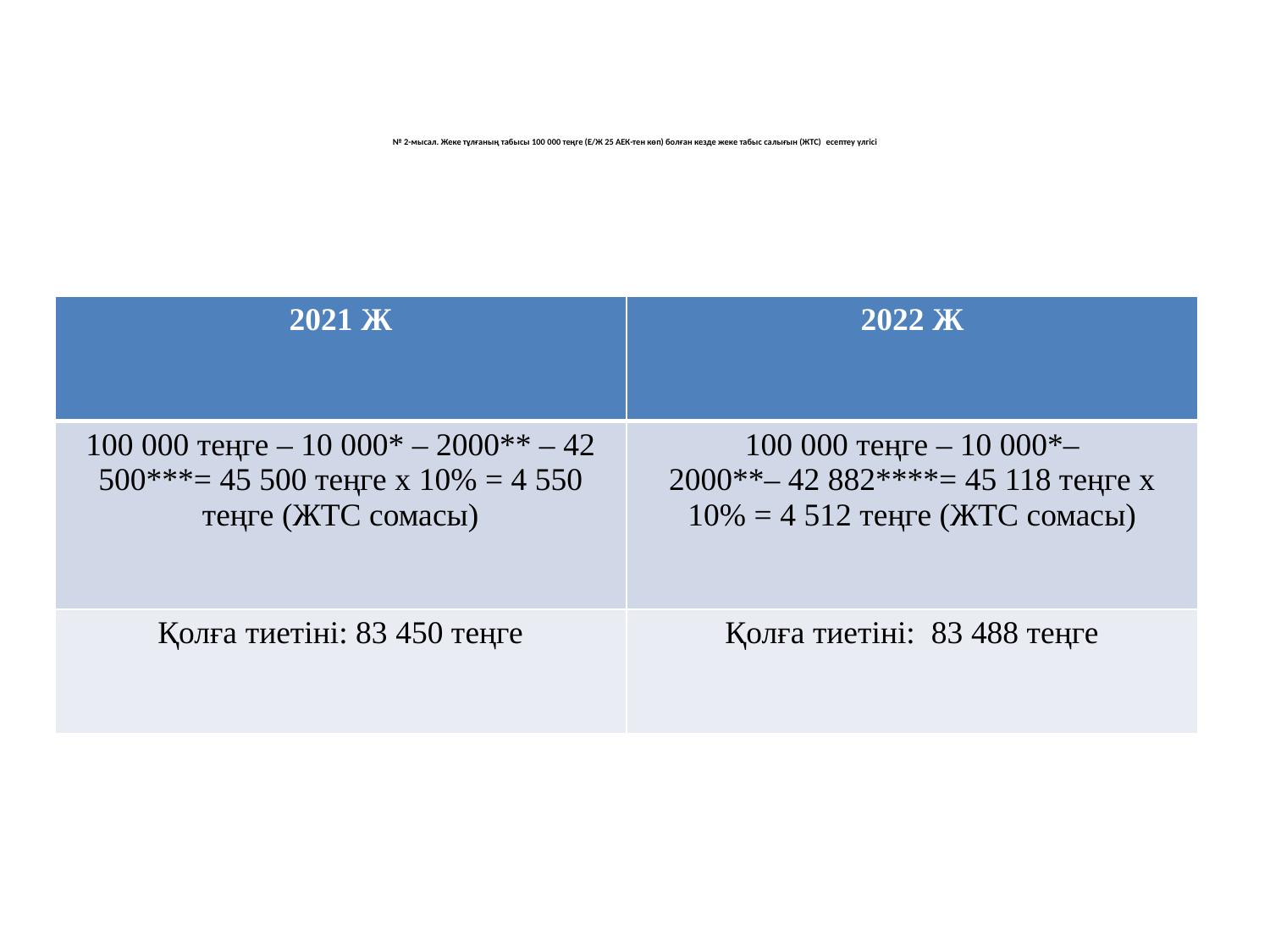

# № 2-мысал. Жеке тұлғаның табысы 100 000 теңге (Е/Ж 25 АЕК-тен көп) болған кезде жеке табыс салығын (ЖТС)  есептеу үлгісі
| 2021 Ж | 2022 Ж |
| --- | --- |
| 100 000 теңге – 10 000\* – 2000\*\* – 42 500\*\*\*= 45 500 теңге х 10% = 4 550 теңге (ЖТС сомасы) | 100 000 теңге – 10 000\*– 2000\*\*– 42 882\*\*\*\*= 45 118 теңге х 10% = 4 512 теңге (ЖТС сомасы) |
| Қолға тиетіні: 83 450 теңге | Қолға тиетіні:  83 488 теңге |